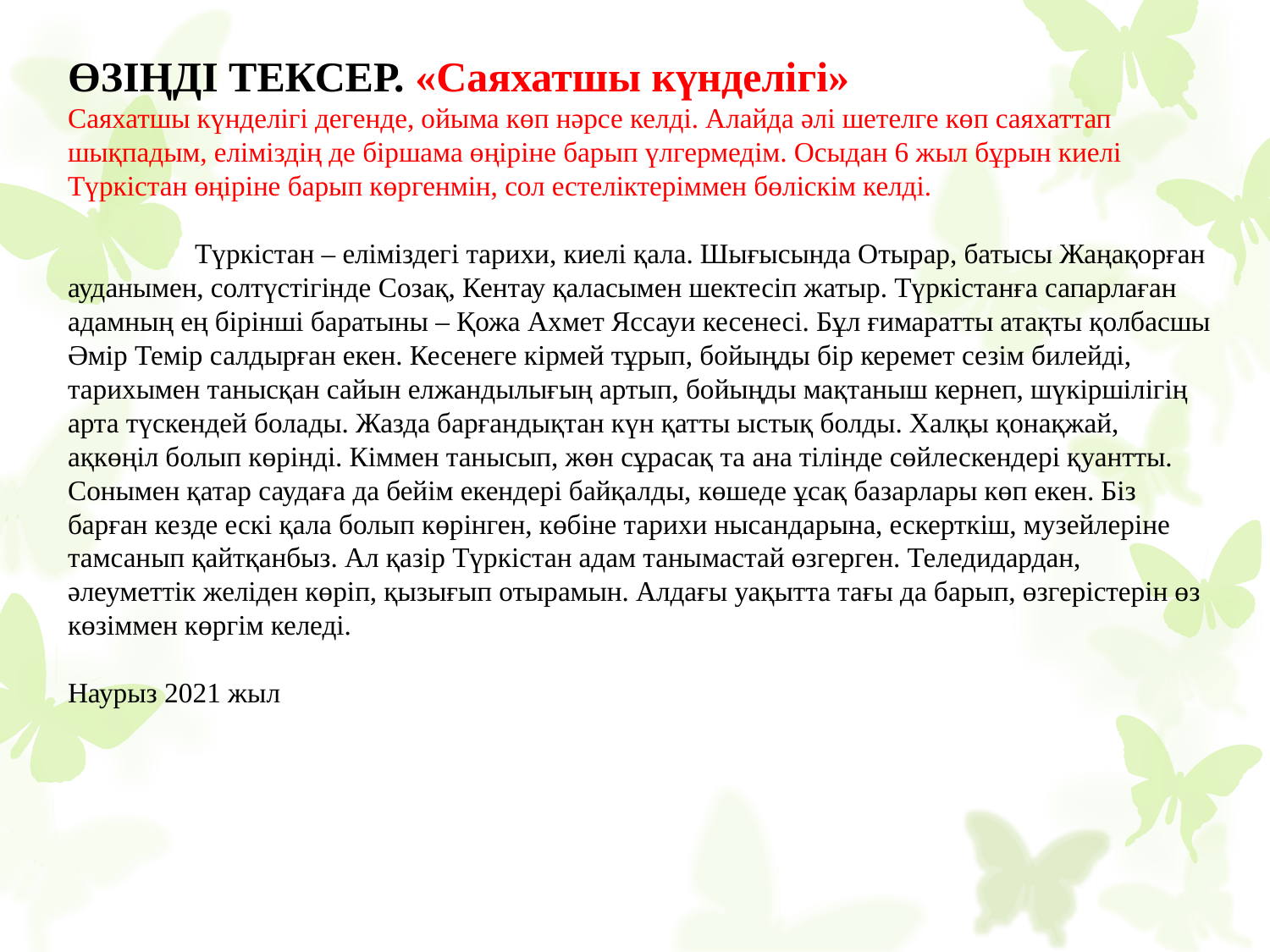

# ӨЗІҢДІ ТЕКСЕР. «Саяхатшы күнделігі» Саяхатшы күнделігі дегенде, ойыма көп нәрсе келді. Алайда әлі шетелге көп саяхаттап шықпадым, еліміздің де біршама өңіріне барып үлгермедім. Осыдан 6 жыл бұрын киелі Түркістан өңіріне барып көргенмін, сол естеліктеріммен бөліскім келді. Түркістан – еліміздегі тарихи, киелі қала. Шығысында Отырар, батысы Жаңақорған ауданымен, солтүстігінде Созақ, Кентау қаласымен шектесіп жатыр. Түркістанға сапарлаған адамның ең бірінші баратыны – Қожа Ахмет Яссауи кесенесі. Бұл ғимаратты атақты қолбасшы Әмір Темір салдырған екен. Кесенеге кірмей тұрып, бойыңды бір керемет сезім билейді, тарихымен танысқан сайын елжандылығың артып, бойыңды мақтаныш кернеп, шүкіршілігің арта түскендей болады. Жазда барғандықтан күн қатты ыстық болды. Халқы қонақжай, ақкөңіл болып көрінді. Кіммен танысып, жөн сұрасақ та ана тілінде сөйлескендері қуантты. Сонымен қатар саудаға да бейім екендері байқалды, көшеде ұсақ базарлары көп екен. Біз барған кезде ескі қала болып көрінген, көбіне тарихи нысандарына, ескерткіш, музейлеріне тамсанып қайтқанбыз. Ал қазір Түркістан адам танымастай өзгерген. Теледидардан, әлеуметтік желіден көріп, қызығып отырамын. Алдағы уақытта тағы да барып, өзгерістерін өз көзіммен көргім келеді. Наурыз 2021 жыл